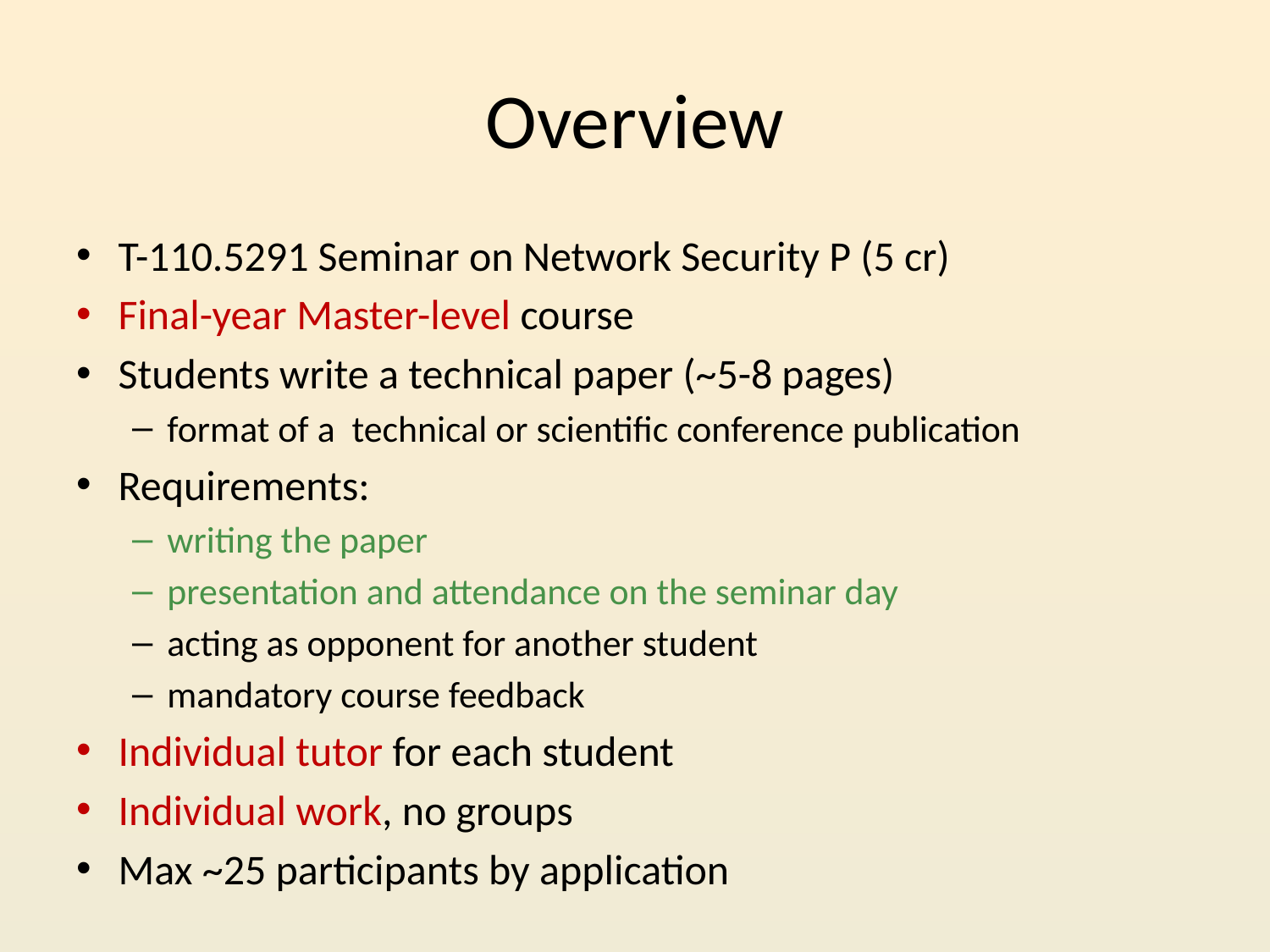

# Overview
T-110.5291 Seminar on Network Security P (5 cr)
Final-year Master-level course
Students write a technical paper (~5-8 pages)
format of a  technical or scientific conference publication
Requirements:
writing the paper
presentation and attendance on the seminar day
acting as opponent for another student
mandatory course feedback
Individual tutor for each student
Individual work, no groups
Max ~25 participants by application